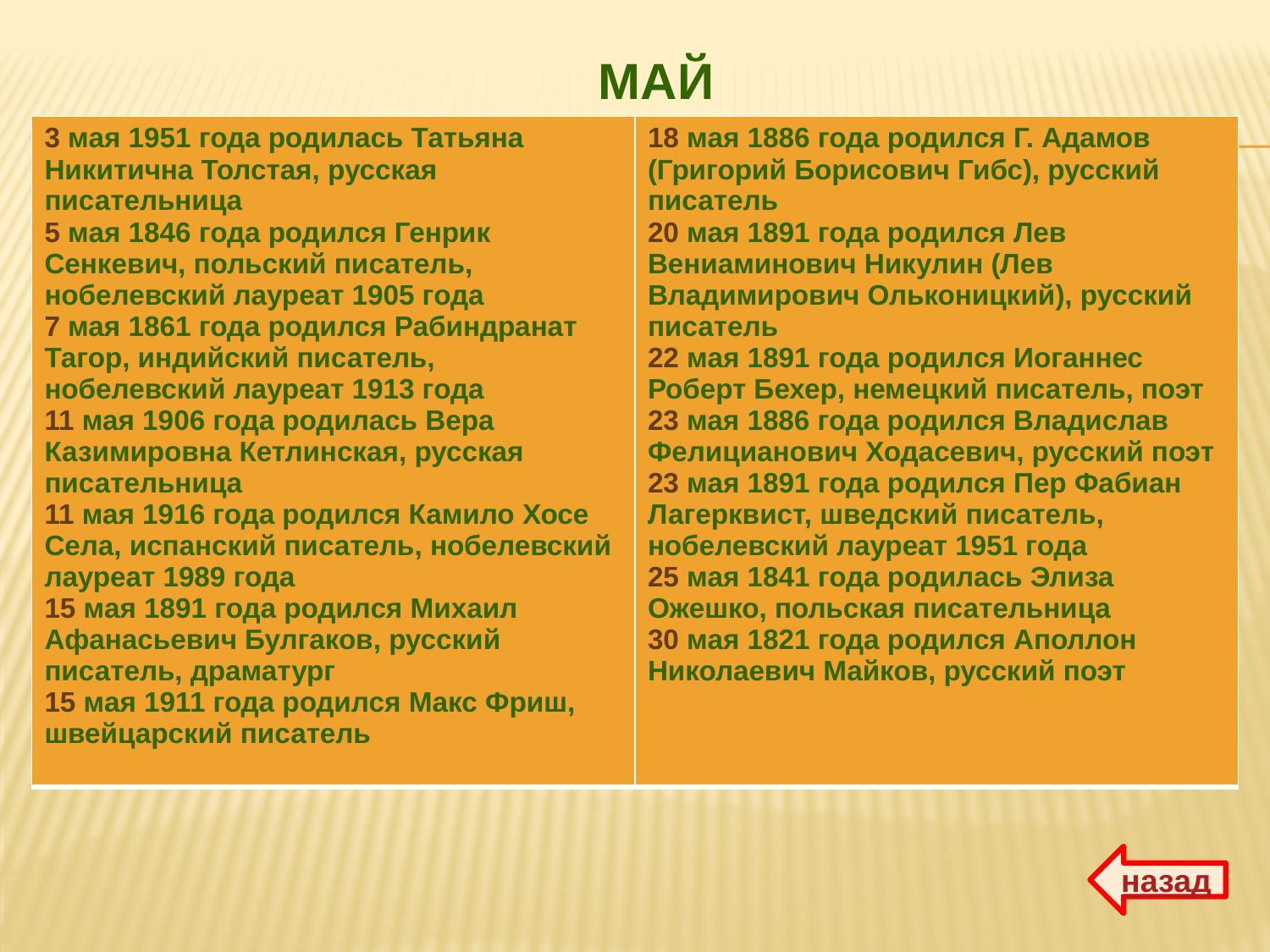

# май
| 3 мая 1951 года родилась Татьяна Никитична Толстая, русская писательница 5 мая 1846 года родился Генрик Сенкевич, польский писатель, нобелевский лауреат 1905 года 7 мая 1861 года родился Рабиндранат Тагор, индийский писатель, нобелевский лауреат 1913 года 11 мая 1906 года родилась Вера Казимировна Кетлинская, русская писательница 11 мая 1916 года родился Камило Хосе Села, испанский писатель, нобелевский лауреат 1989 года 15 мая 1891 года родился Михаил Афанасьевич Булгаков, русский писатель, драматург 15 мая 1911 года родился Макс Фриш, швейцарский писатель | 18 мая 1886 года родился Г. Адамов (Григорий Борисович Гибс), русский писатель 20 мая 1891 года родился Лев Вениаминович Никулин (Лев Владимирович Ольконицкий), русский писатель 22 мая 1891 года родился Иоганнес Роберт Бехер, немецкий писатель, поэт 23 мая 1886 года родился Владислав Фелицианович Ходасевич, русский поэт 23 мая 1891 года родился Пер Фабиан Лагерквист, шведский писатель, нобелевский лауреат 1951 года 25 мая 1841 года родилась Элиза Ожешко, польская писательница 30 мая 1821 года родился Аполлон Николаевич Майков, русский поэт |
| --- | --- |
назад